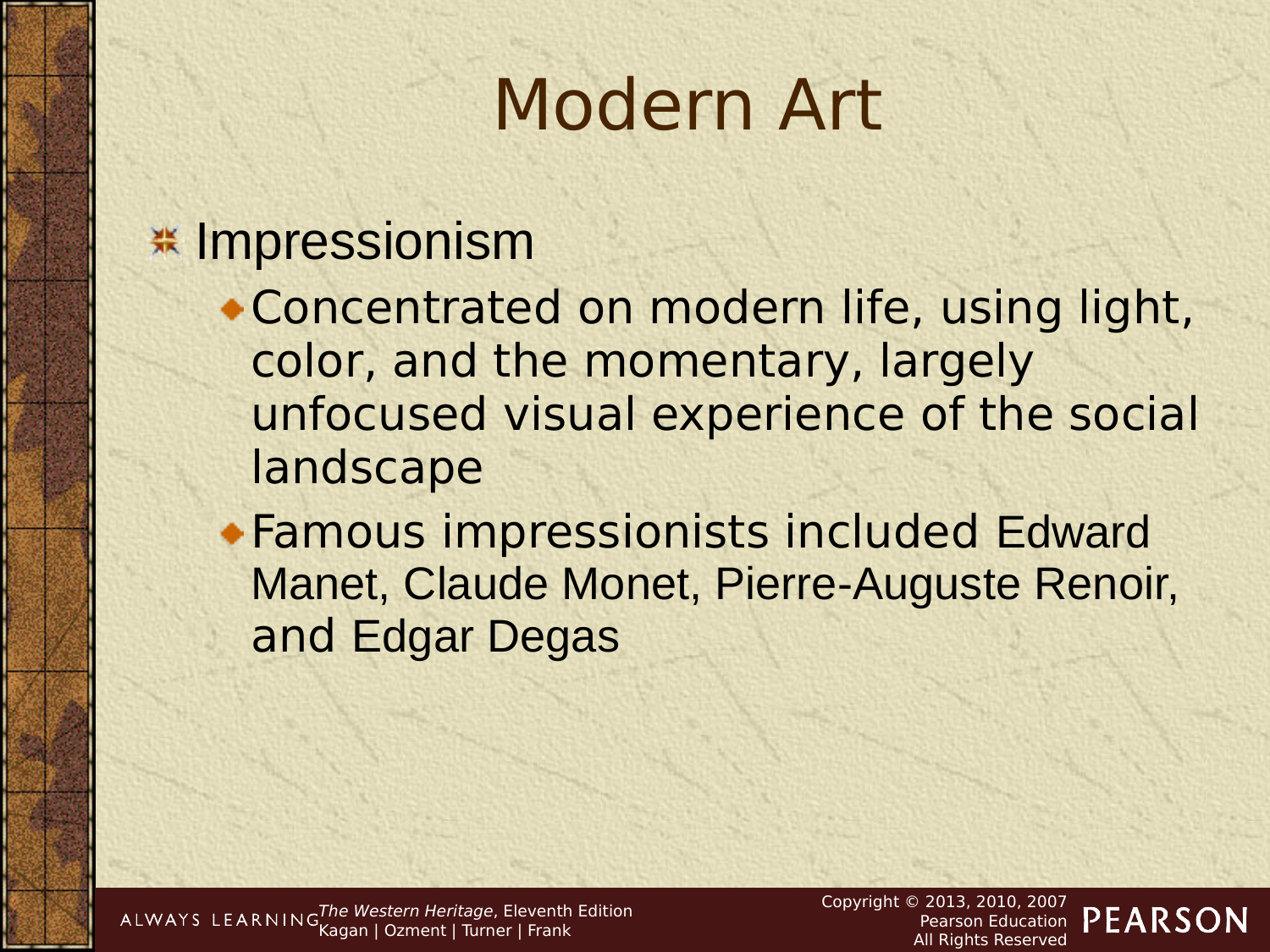

Modern Art
Impressionism
Concentrated on modern life, using light, color, and the momentary, largely unfocused visual experience of the social landscape
Famous impressionists included Edward Manet, Claude Monet, Pierre-Auguste Renoir, and Edgar Degas